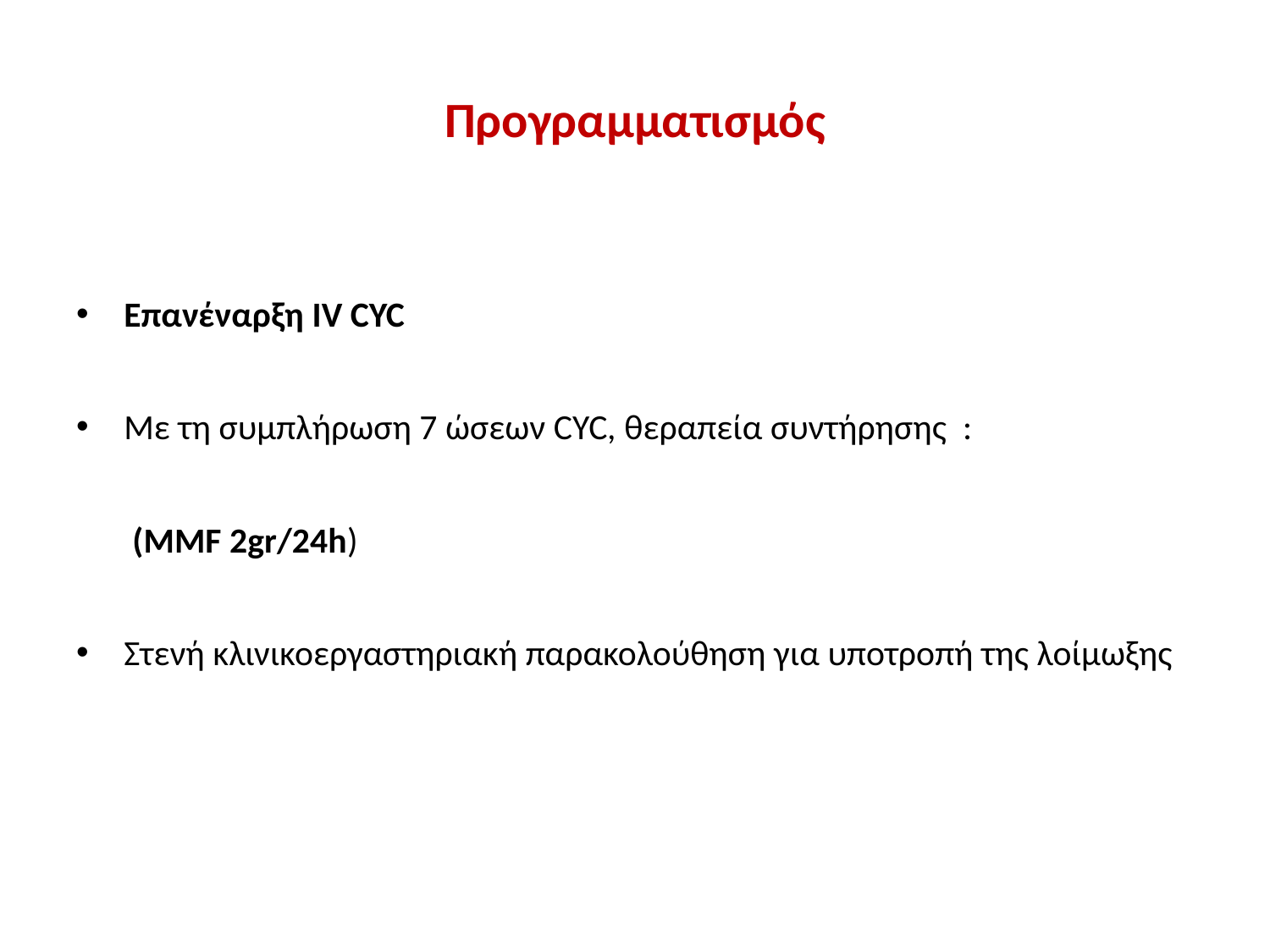

# Προγραμματισμός
Επανέναρξη IV CYC
Με τη συμπλήρωση 7 ώσεων CYC, θεραπεία συντήρησης  :
       (MMF 2gr/24h)
Στενή κλινικοεργαστηριακή παρακολούθηση για υποτροπή της λοίμωξης